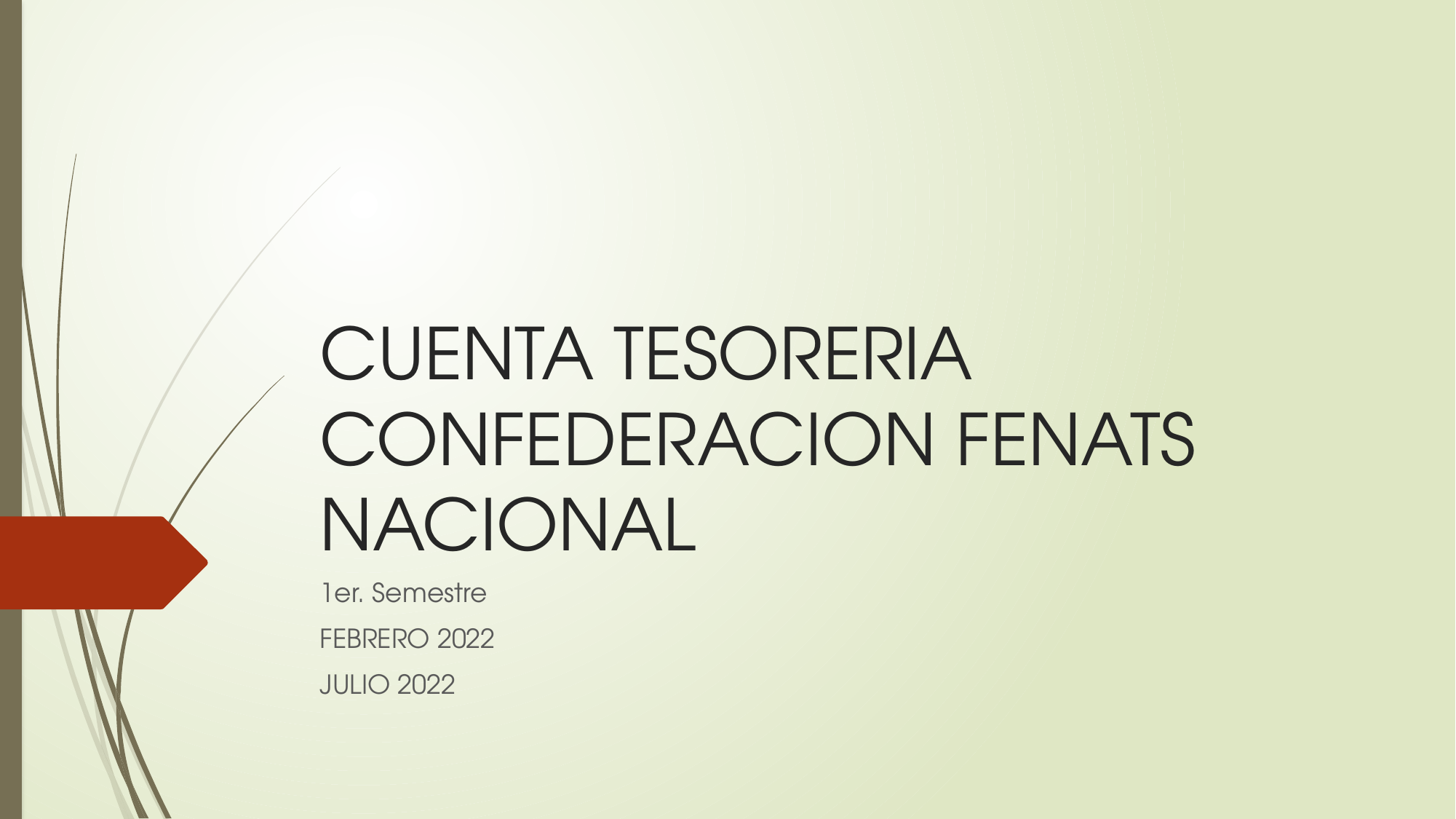

# CUENTA TESORERIA CONFEDERACION FENATS NACIONAL
1er. Semestre
FEBRERO 2022
JULIO 2022